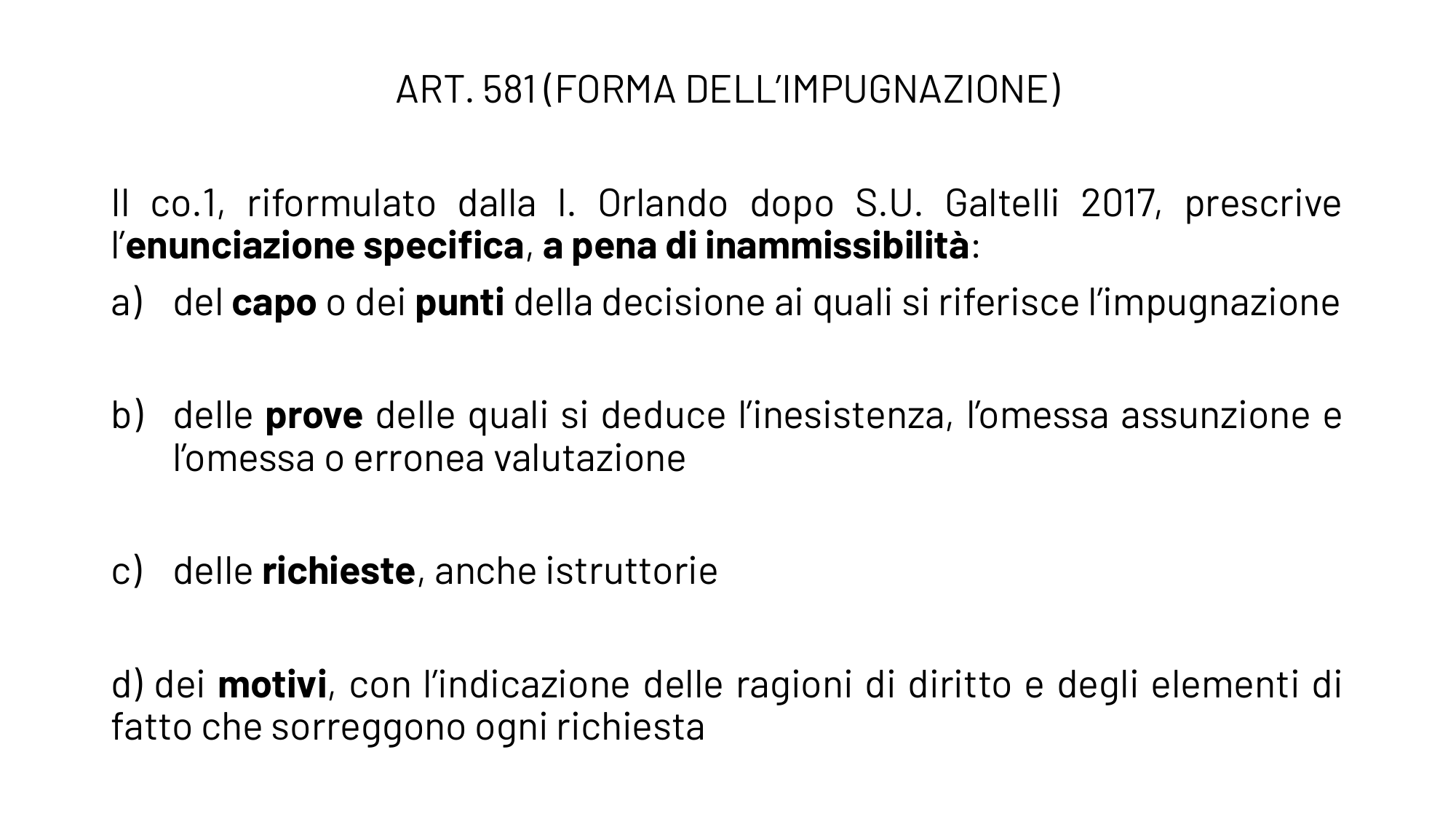

ART. 581 (FORMA DELL’IMPUGNAZIONE)

Il co.1, riformulato dalla l. Orlando dopo S.U. Galtelli 2017, prescrive l’enunciazione specifica, a pena di inammissibilità:
del capo o dei punti della decisione ai quali si riferisce l’impugnazione

delle prove delle quali si deduce l’inesistenza, l’omessa assunzione e l’omessa o erronea valutazione

delle richieste, anche istruttorie

d) dei motivi, con l’indicazione delle ragioni di diritto e degli elementi di fatto che sorreggono ogni richiesta